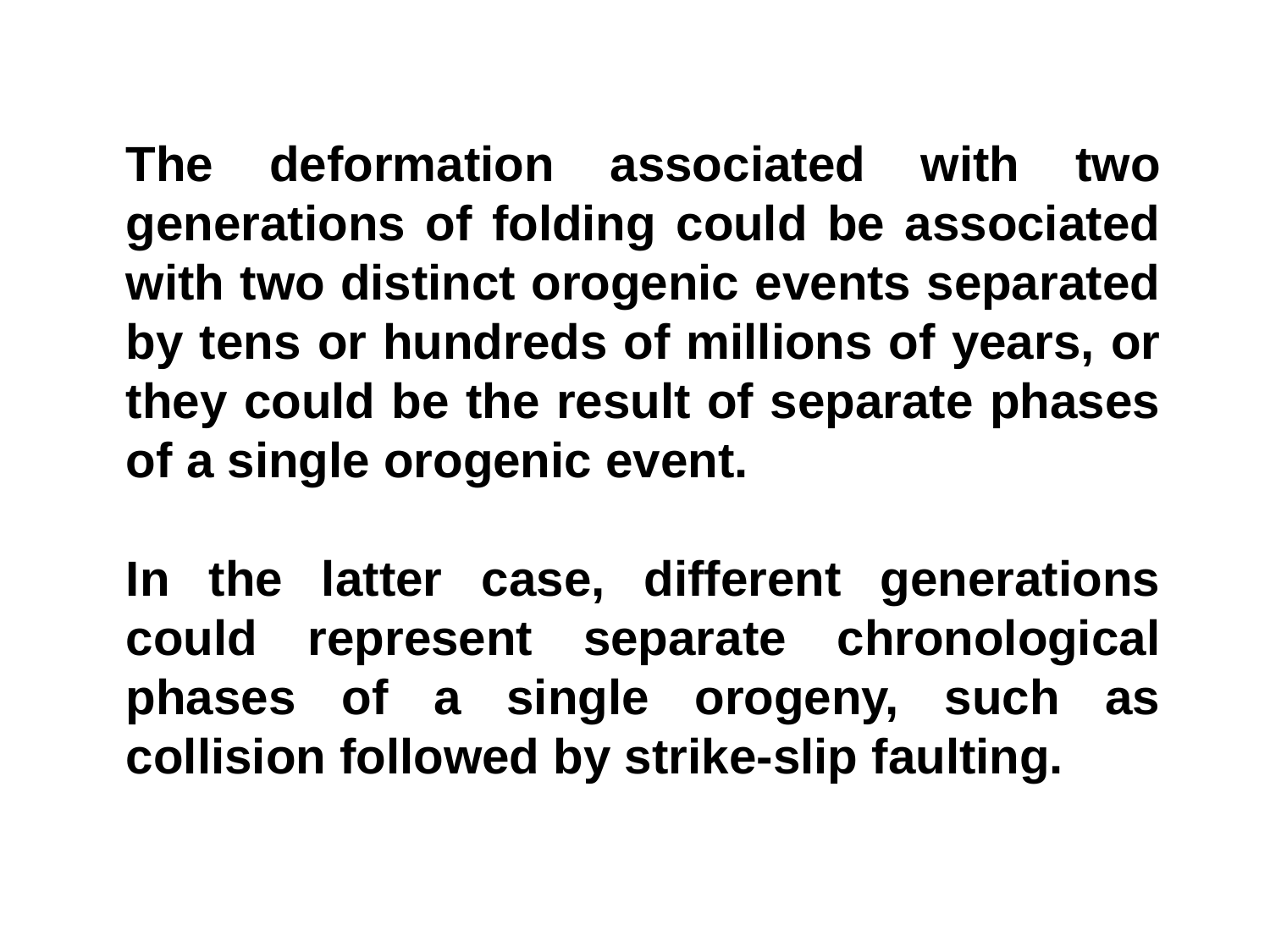

The deformation associated with two generations of folding could be associated with two distinct orogenic events separated by tens or hundreds of millions of years, or they could be the result of separate phases of a single orogenic event.

In the latter case, different generations could represent separate chronological phases of a single orogeny, such as collision followed by strike-slip faulting.